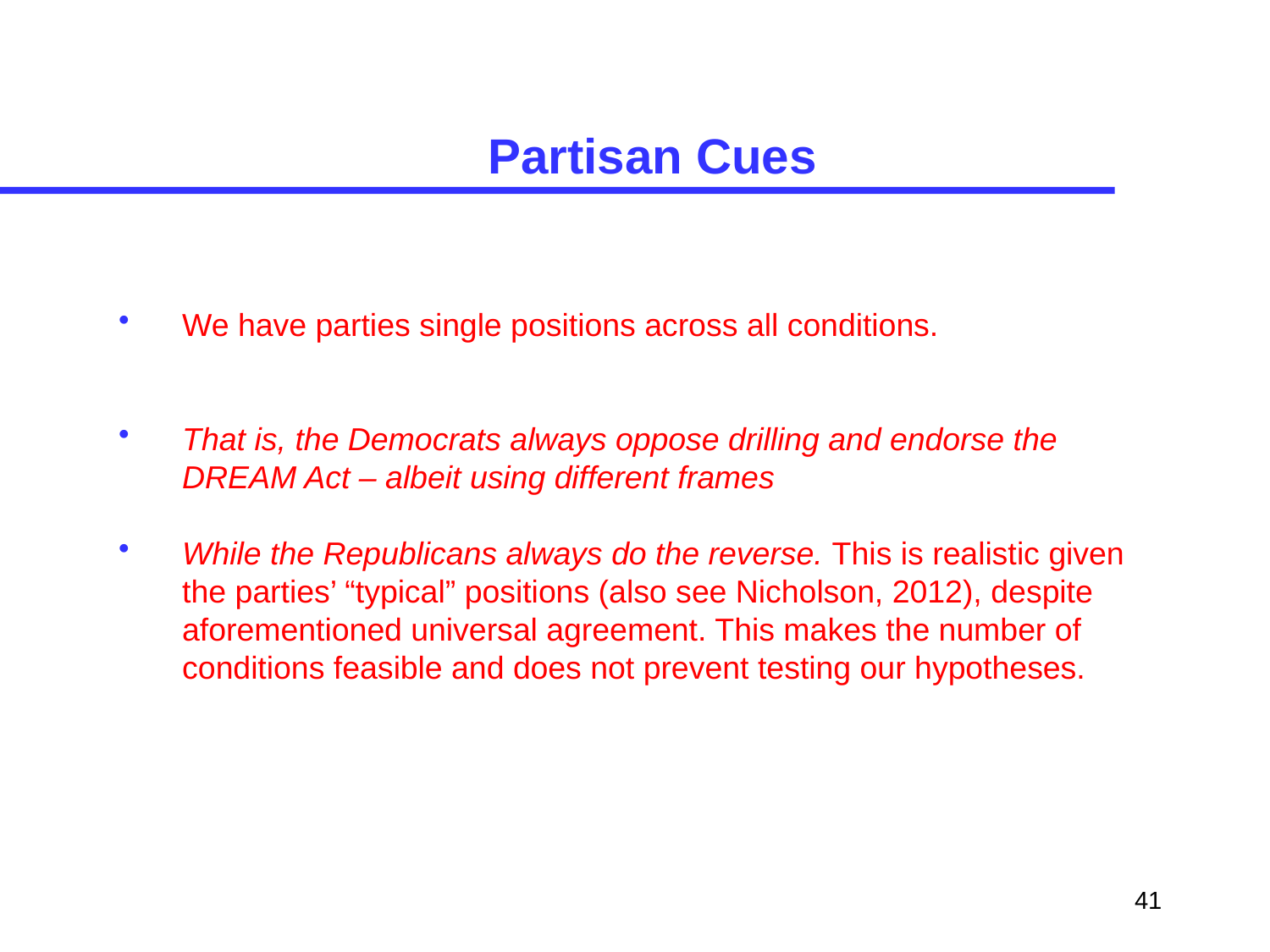

# Partisan Cues

We have parties single positions across all conditions.

That is, the Democrats always oppose drilling and endorse the DREAM Act – albeit using different frames

While the Republicans always do the reverse. This is realistic given the parties’ “typical” positions (also see Nicholson, 2012), despite aforementioned universal agreement. This makes the number of conditions feasible and does not prevent testing our hypotheses.

41